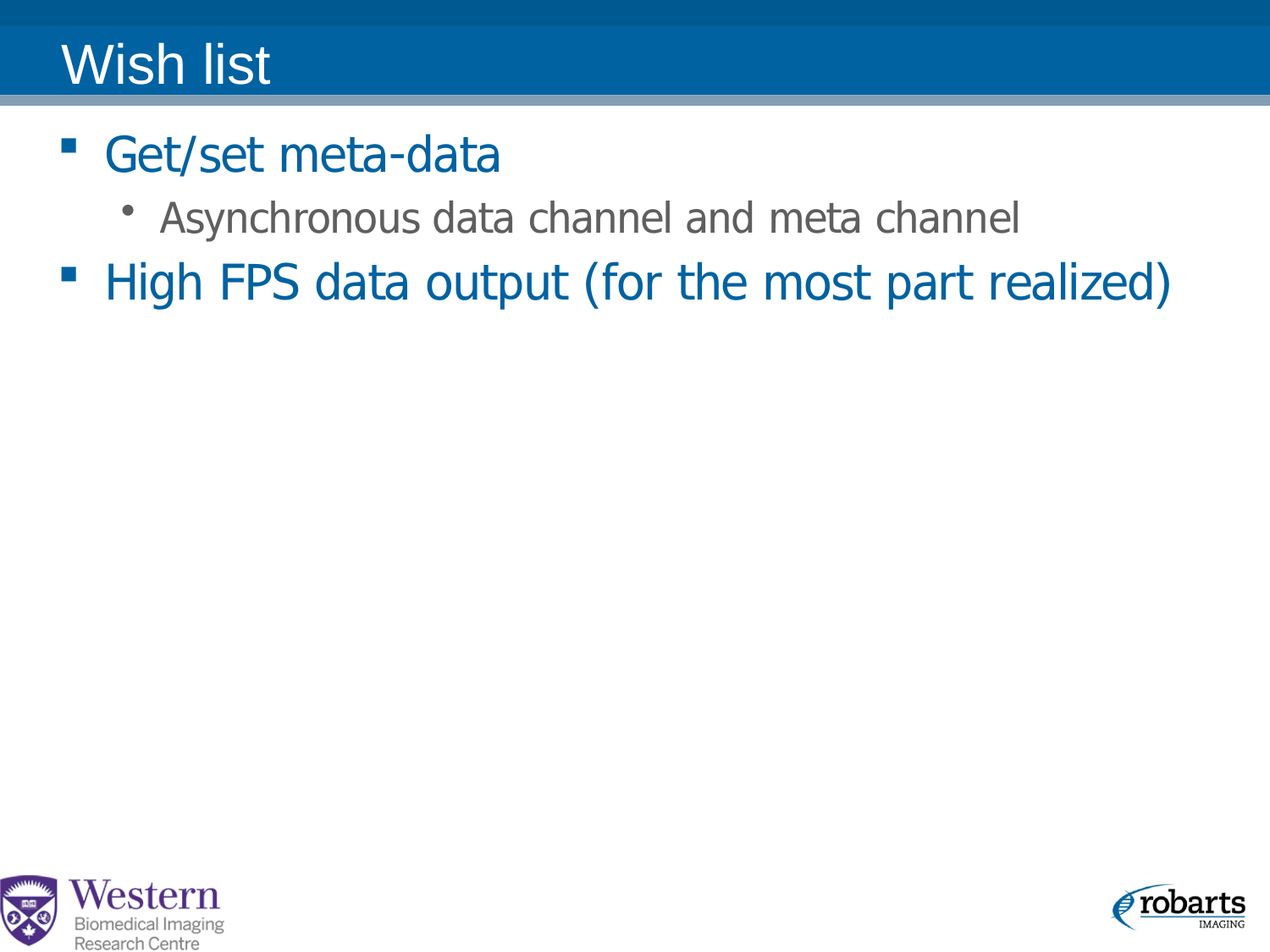

# Wish list
Get/set meta-data
Asynchronous data channel and meta channel
High FPS data output (for the most part realized)